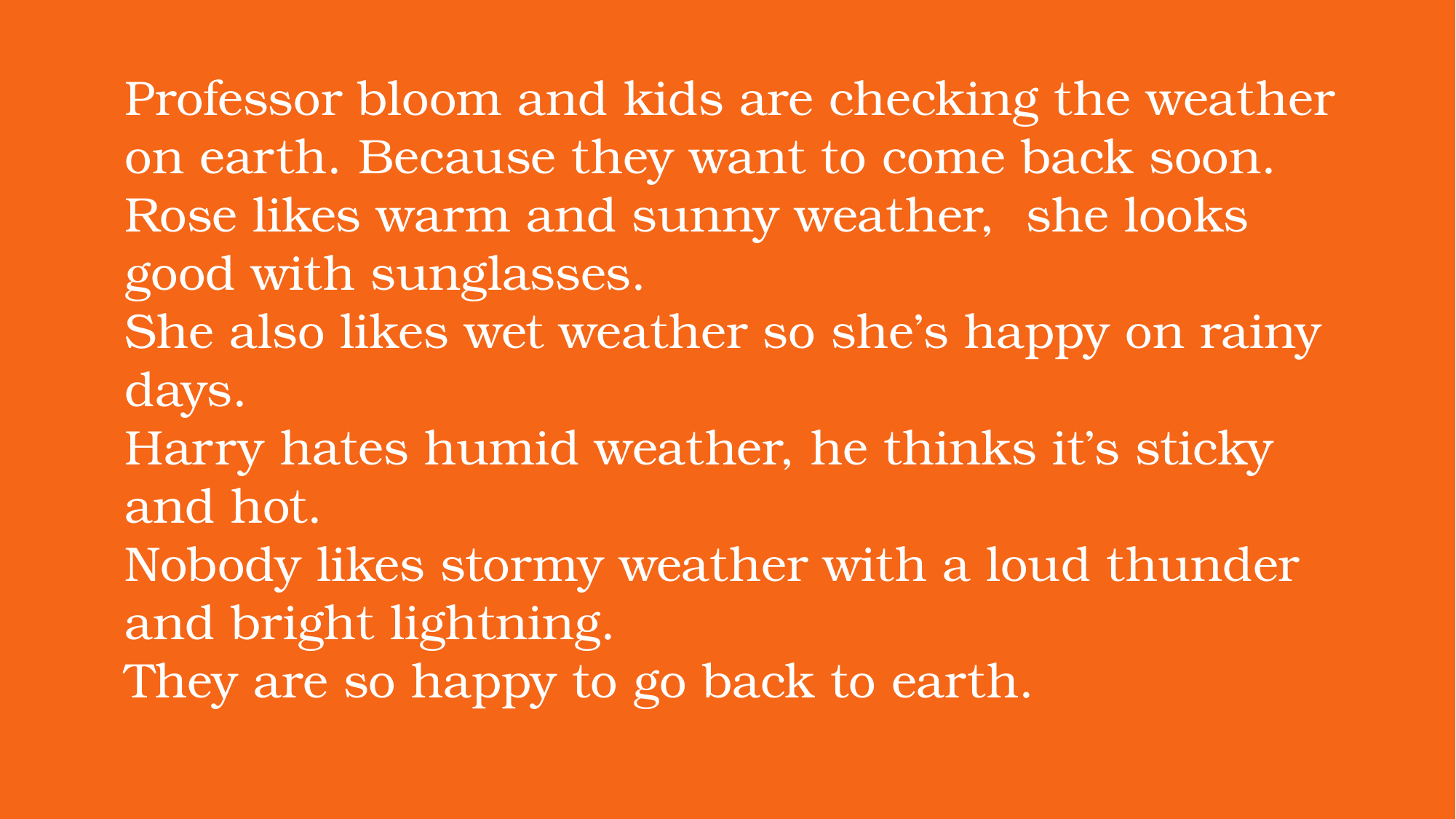

Professor bloom and kids are checking the weather on earth. Because they want to come back soon.
Rose likes warm and sunny weather,  she looks good with sunglasses.
She also likes wet weather so she’s happy on rainy days.
Harry hates humid weather, he thinks it’s sticky and hot.
Nobody likes stormy weather with a loud thunder and bright lightning.
They are so happy to go back to earth.